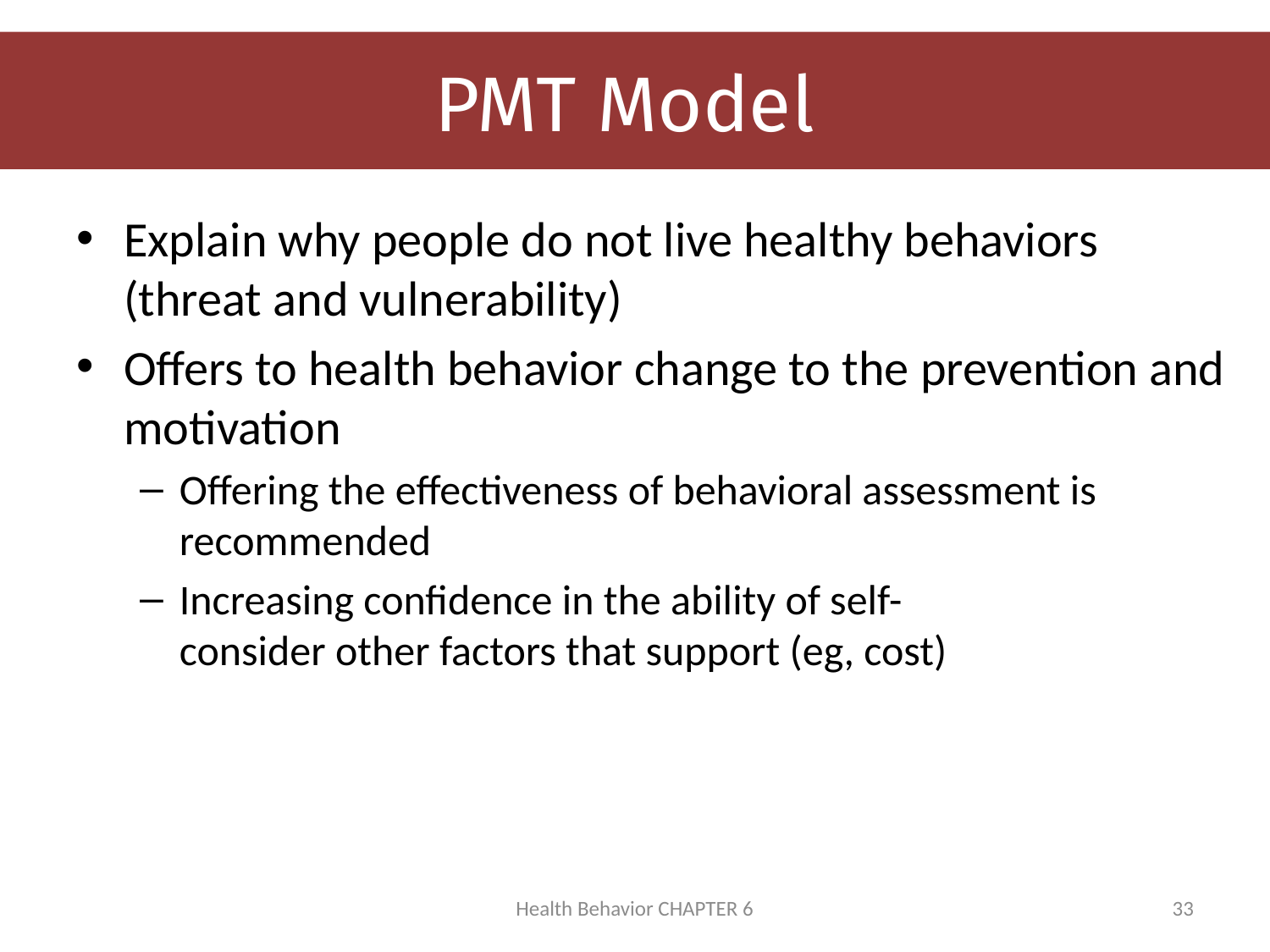

# PMT Model
Explain why people do not live healthy behaviors (threat and vulnerability)
Offers to health behavior change to the prevention and motivation
Offering the effectiveness of behavioral assessment is recommended
Increasing confidence in the ability of self-
consider other factors that support (eg, cost)
Health Behavior CHAPTER 6
33